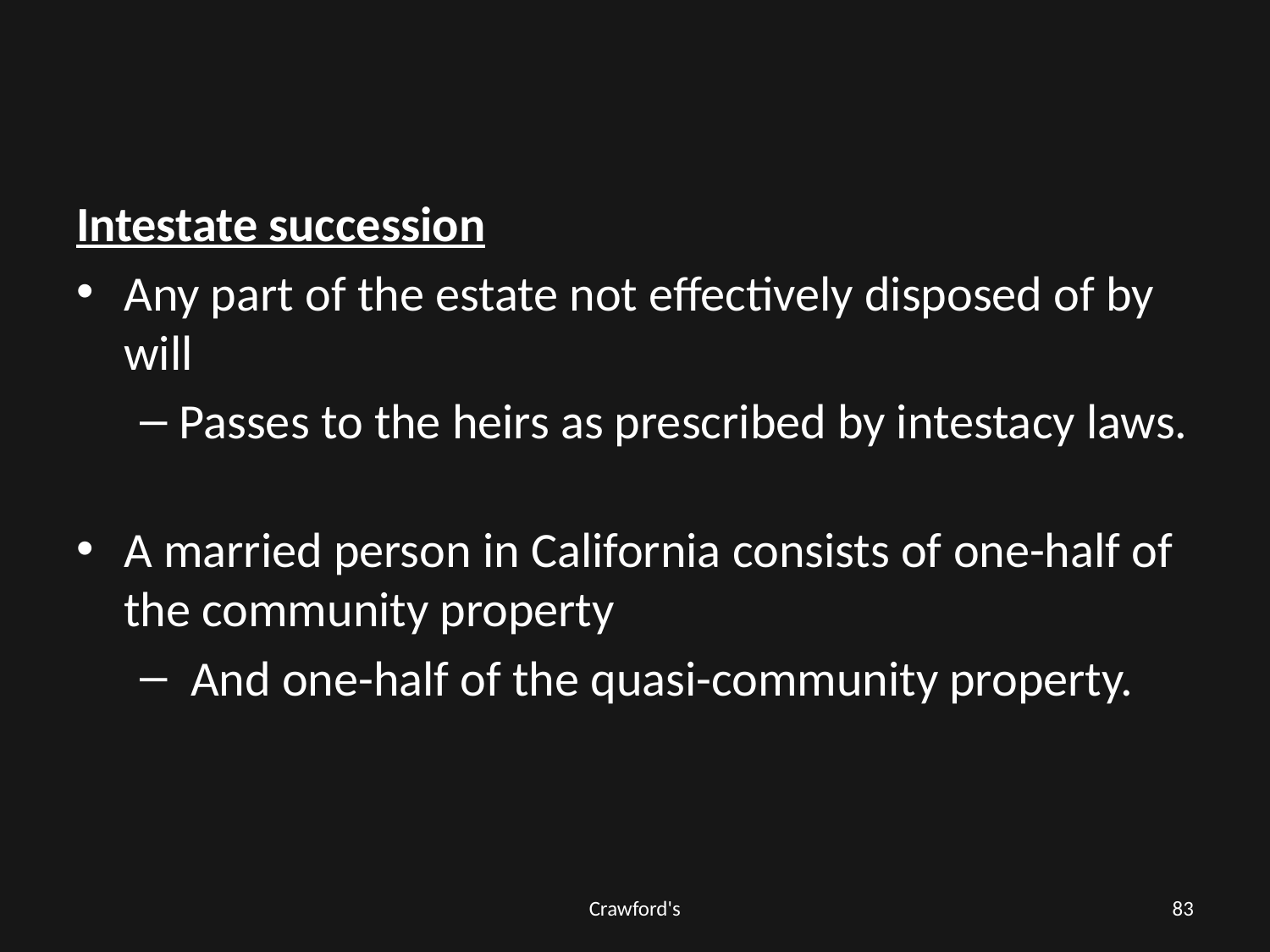

#
Intestate succession
Any part of the estate not effectively disposed of by will
Passes to the heirs as prescribed by intestacy laws.
A married person in California consists of one-half of the community property
 And one-half of the quasi-community property.

Crawford's
83